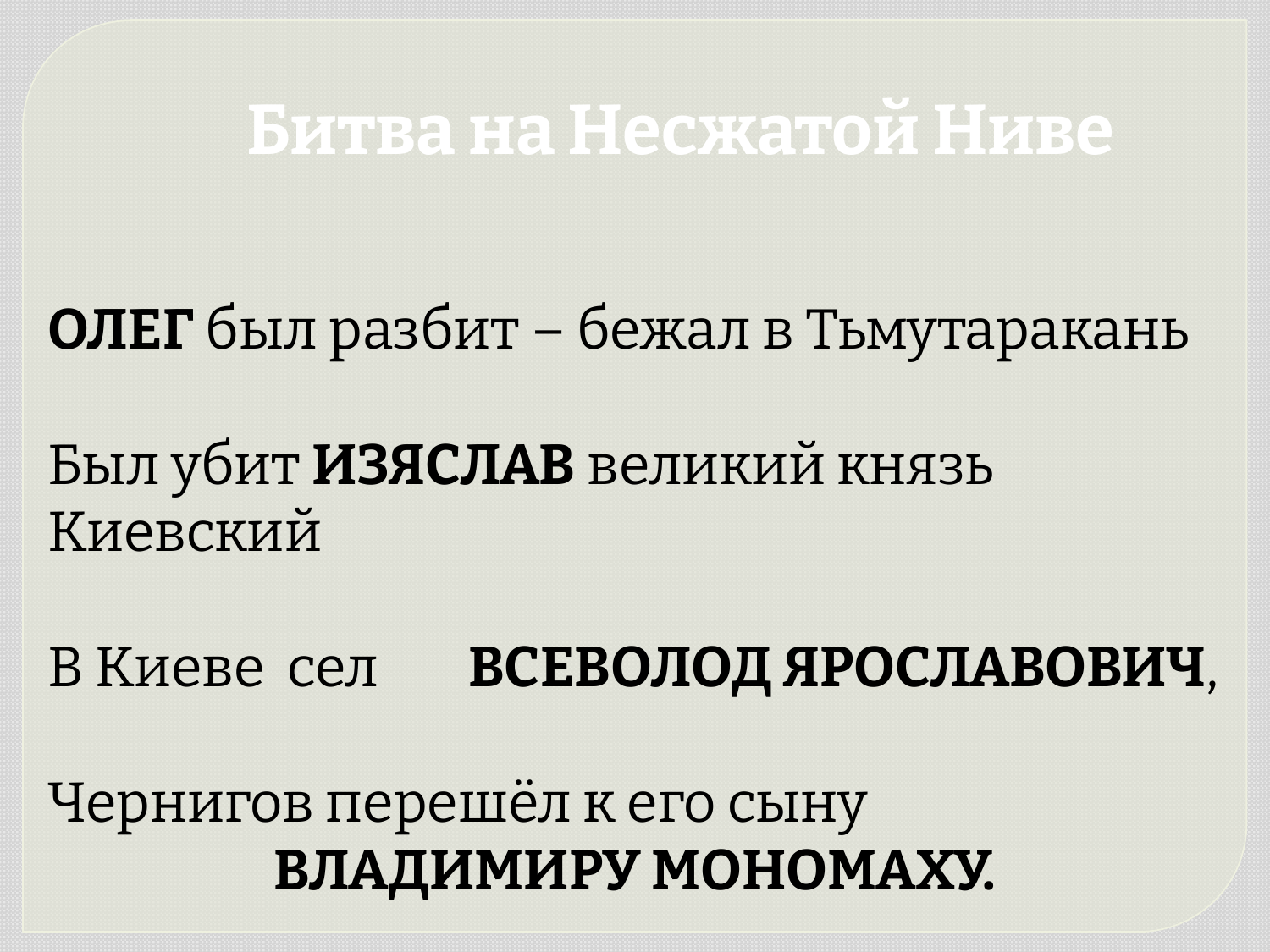

Битва на Несжатой Ниве
ОЛЕГ был разбит – бежал в Тьмутаракань

Был убит ИЗЯСЛАВ великий князь Киевский

В Киеве  сел        ВСЕВОЛОД ЯРОСЛАВОВИЧ,

Чернигов перешёл к его сыну
ВЛАДИМИРУ МОНОМАХУ.